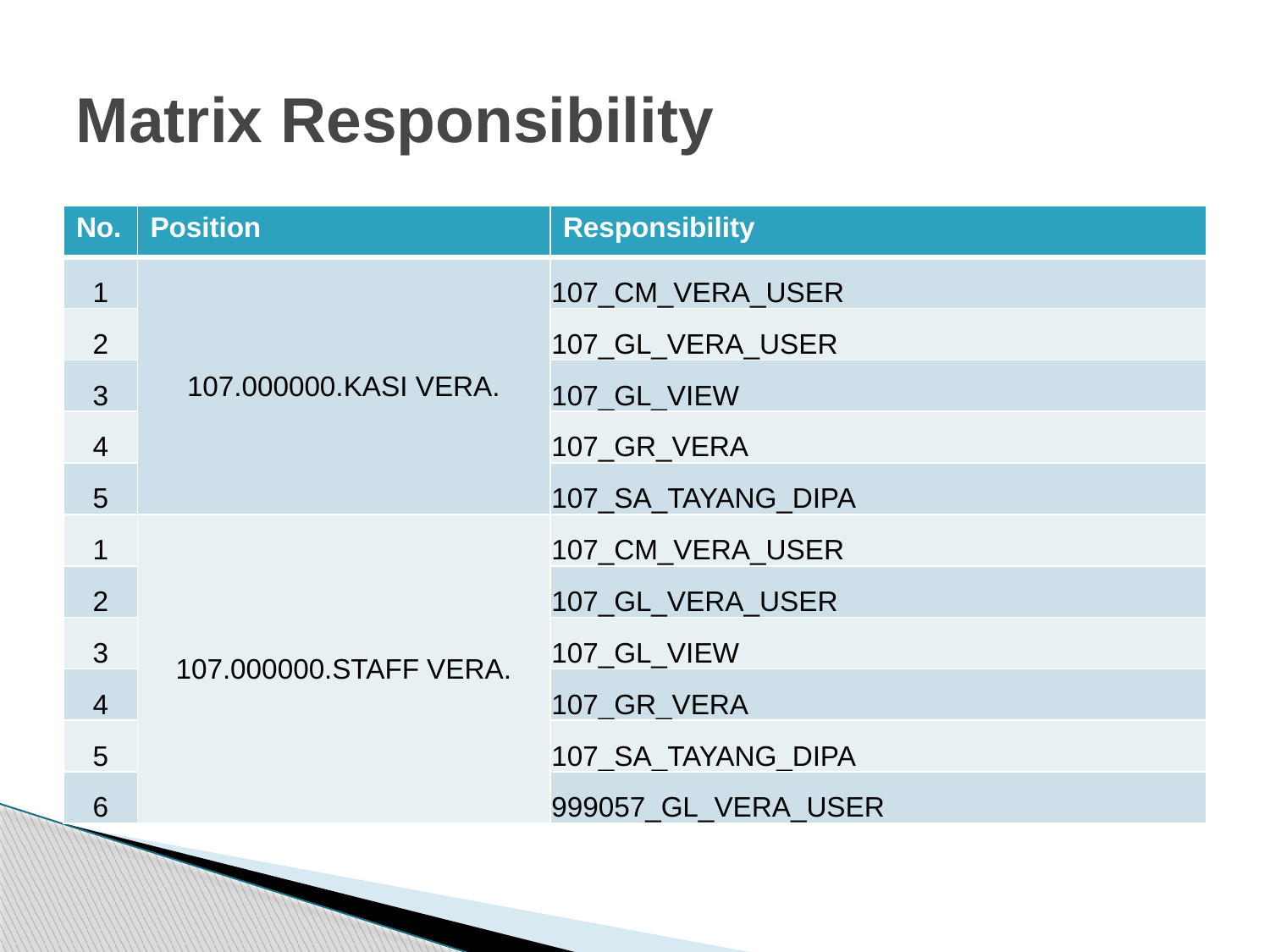

# Matrix Responsibility
| No. | Position | Responsibility |
| --- | --- | --- |
| 1 | 107.000000.KASI VERA. | 107\_CM\_VERA\_USER |
| 2 |  | 107\_GL\_VERA\_USER |
| 3 |  | 107\_GL\_VIEW |
| 4 |  | 107\_GR\_VERA |
| 5 |  | 107\_SA\_TAYANG\_DIPA |
| 1 | 107.000000.STAFF VERA. | 107\_CM\_VERA\_USER |
| 2 |  | 107\_GL\_VERA\_USER |
| 3 |  | 107\_GL\_VIEW |
| 4 |  | 107\_GR\_VERA |
| 5 |  | 107\_SA\_TAYANG\_DIPA |
| 6 |  | 999057\_GL\_VERA\_USER |